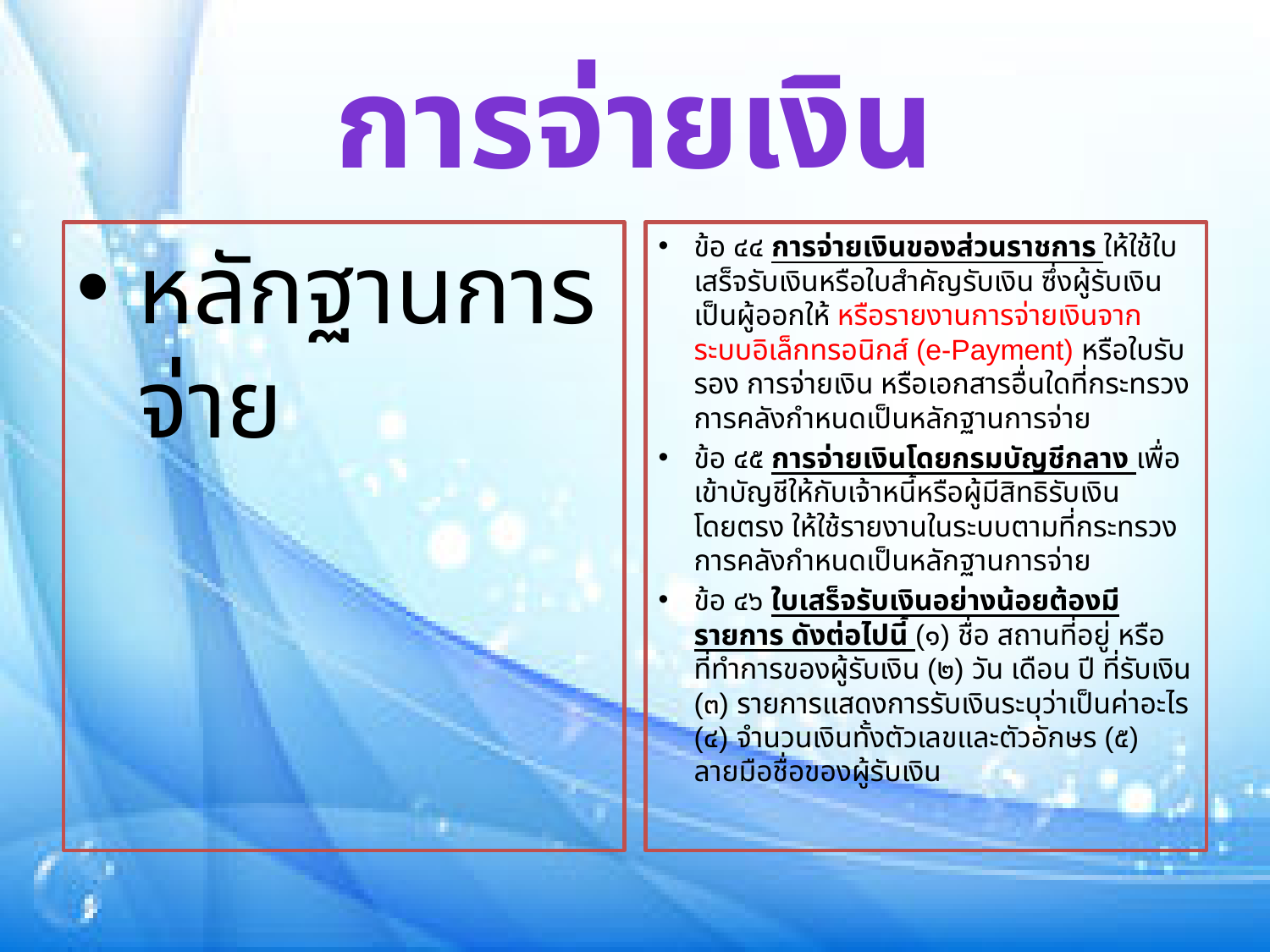

# การจ่ายเงิน
หลักฐานการจ่าย
ข้อ ๔๔ การจ่ายเงินของส่วนราชการ ให้ใช้ใบเสร็จรับเงินหรือใบสำคัญรับเงิน ซึ่งผู้รับเงิน เป็นผู้ออกให้ หรือรายงานการจ่ายเงินจากระบบอิเล็กทรอนิกส์ (e-Payment) หรือใบรับรอง การจ่ายเงิน หรือเอกสารอื่นใดที่กระทรวงการคลังกำหนดเป็นหลักฐานการจ่าย
ข้อ ๔๕ การจ่ายเงินโดยกรมบัญชีกลาง เพื่อเข้าบัญชีให้กับเจ้าหนี้หรือผู้มีสิทธิรับเงินโดยตรง ให้ใช้รายงานในระบบตามที่กระทรวงการคลังกำหนดเป็นหลักฐานการจ่าย
ข้อ ๔๖ ใบเสร็จรับเงินอย่างน้อยต้องมีรายการ ดังต่อไปนี้ (๑) ชื่อ สถานที่อยู่ หรือที่ทำการของผู้รับเงิน (๒) วัน เดือน ปี ที่รับเงิน (๓) รายการแสดงการรับเงินระบุว่าเป็นค่าอะไร (๔) จำนวนเงินทั้งตัวเลขและตัวอักษร (๕) ลายมือชื่อของผู้รับเงิน